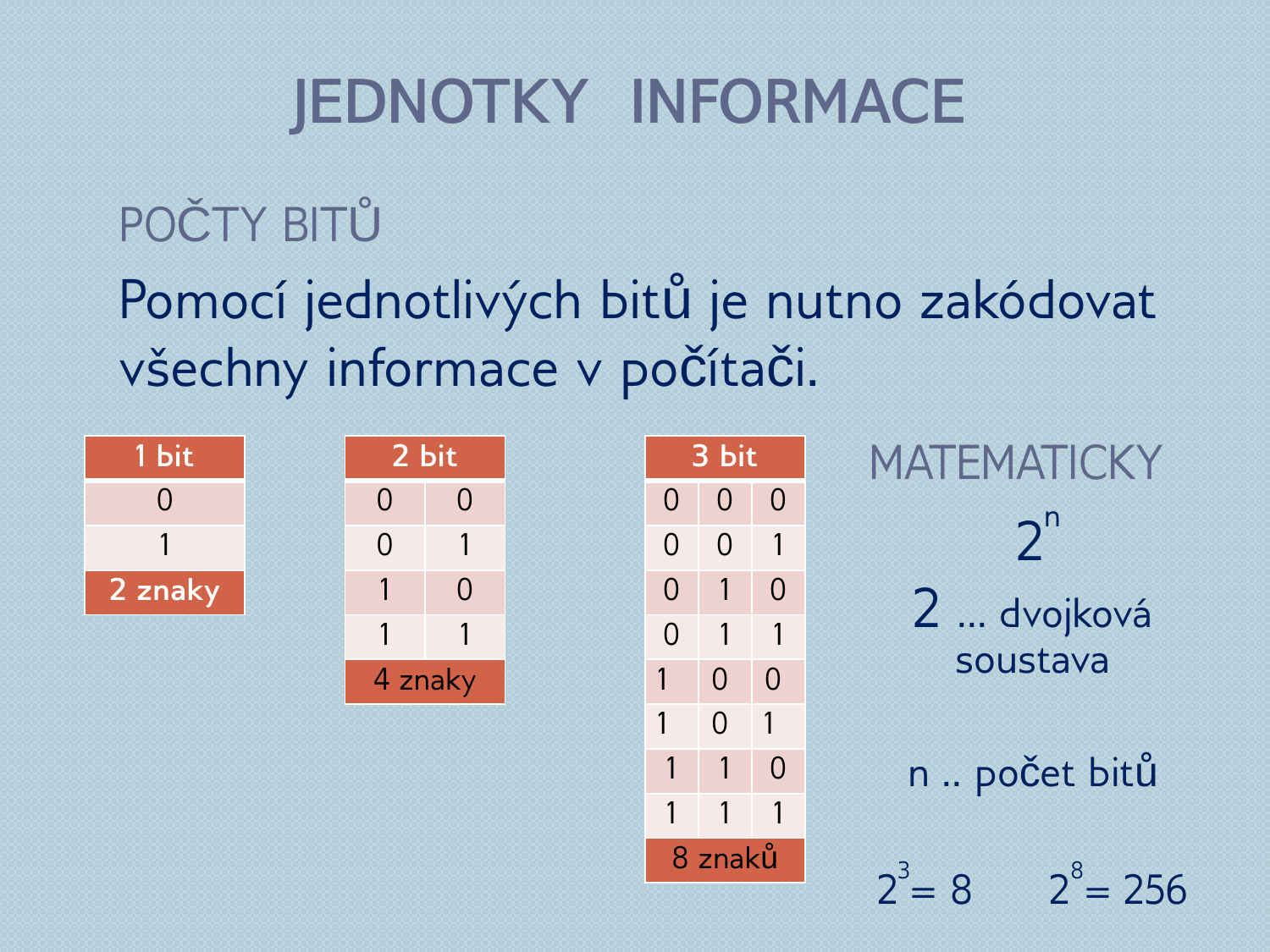

# Jednotky  informace
Počty bitů
Pomocí jednotlivých bitů je nutno zakódovat všechny informace v počítači.
| 1 bit |
| --- |
| 0 |
| 1 |
| 2 znaky |
| 2 bit |  |
| --- | --- |
| 0 | 0 |
| 0 | 1 |
| 1 | 0 |
| 1 | 1 |
| 4 znaky |  |
| 3 bit |  |  |
| --- | --- | --- |
| 0 | 0 | 0 |
| 0 | 0 | 1 |
| 0 | 1 | 0 |
| 0 | 1 | 1 |
| 1 | 0 | 0 |
| 1 | 0 | 1 |
| 1 | 1 | 0 |
| 1 | 1 | 1 |
| 8 znaků |  |  |
Matematicky
2n
2 ... dvojková soustava

n .. počet bitů

23= 8      28= 256